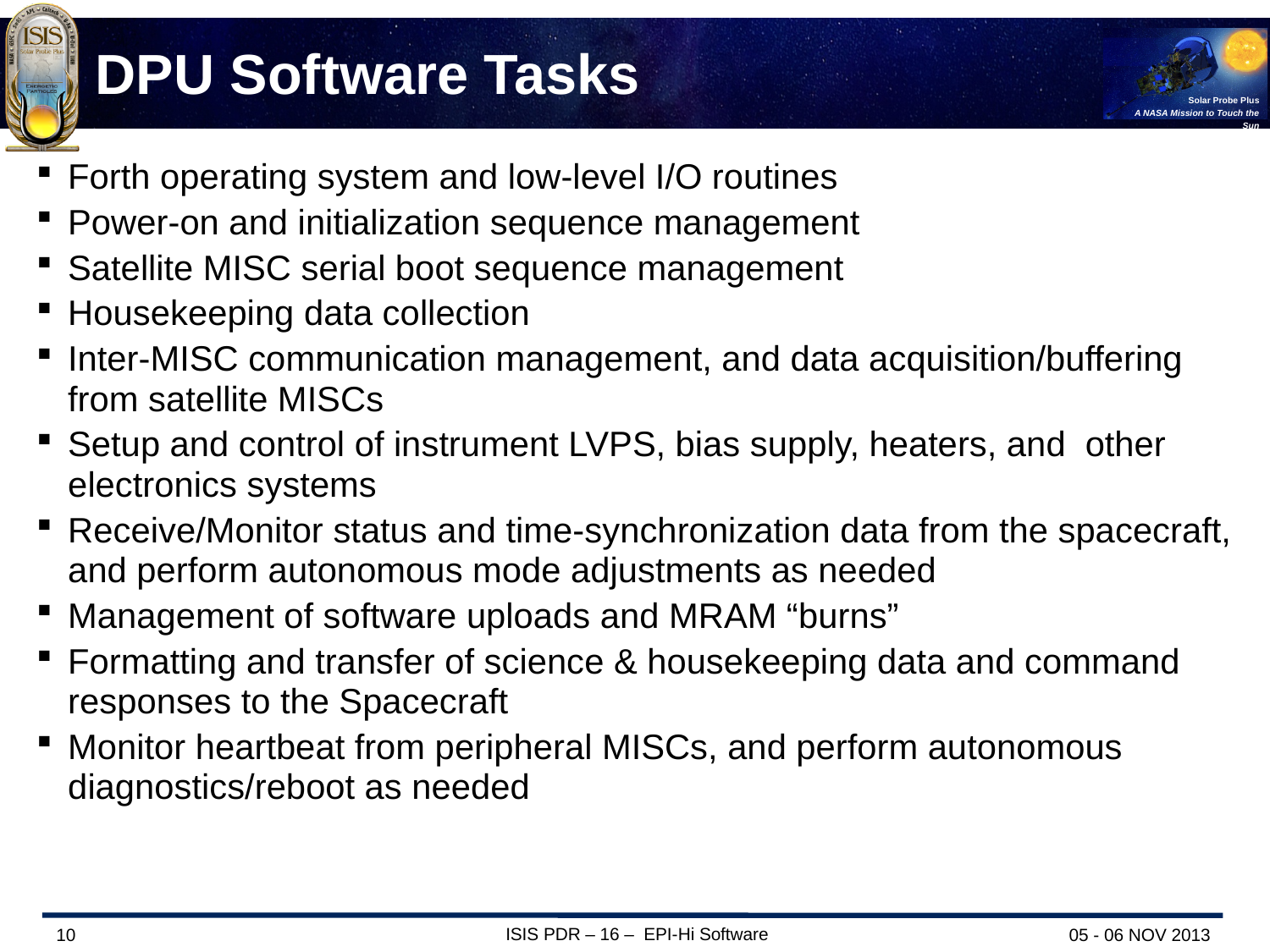

# DPU Software Tasks
Forth operating system and low-level I/O routines
Power-on and initialization sequence management
Satellite MISC serial boot sequence management
Housekeeping data collection
Inter-MISC communication management, and data acquisition/buffering from satellite MISCs
Setup and control of instrument LVPS, bias supply, heaters, and  other electronics systems
Receive/Monitor status and time-synchronization data from the spacecraft, and perform autonomous mode adjustments as needed
Management of software uploads and MRAM “burns”
Formatting and transfer of science & housekeeping data and command responses to the Spacecraft
Monitor heartbeat from peripheral MISCs, and perform autonomous diagnostics/reboot as needed